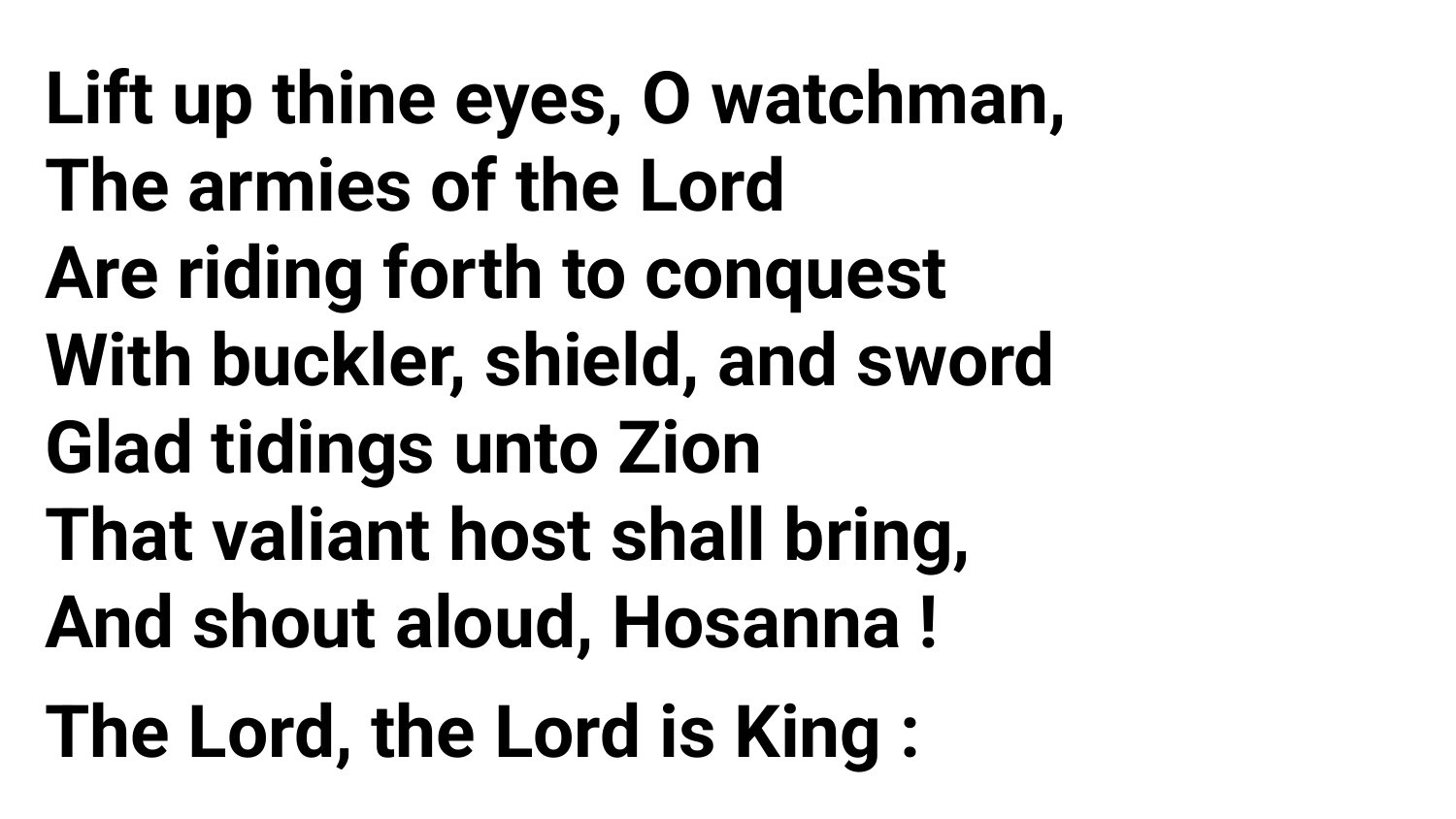

Lift up thine eyes, O watchman,
The armies of the Lord
Are riding forth to conquest
With buckler, shield, and sword
Glad tidings unto Zion
That valiant host shall bring,
And shout aloud, Hosanna !
The Lord, the Lord is King :